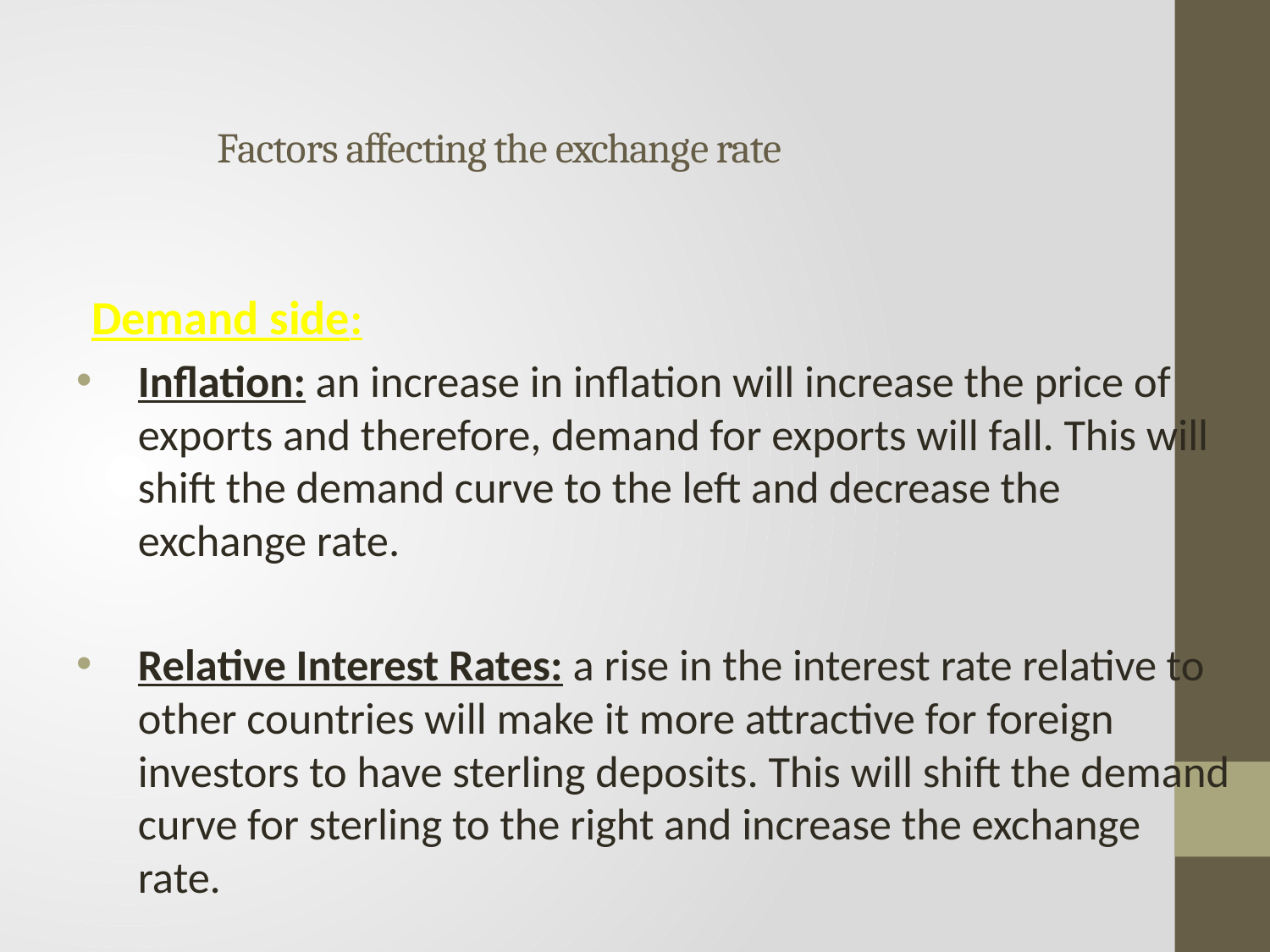

# Factors affecting the exchange rate
Demand side:
Inflation: an increase in inflation will increase the price of exports and therefore, demand for exports will fall. This will shift the demand curve to the left and decrease the exchange rate.

Relative Interest Rates: a rise in the interest rate relative to other countries will make it more attractive for foreign investors to have sterling deposits. This will shift the demand curve for sterling to the right and increase the exchange rate.